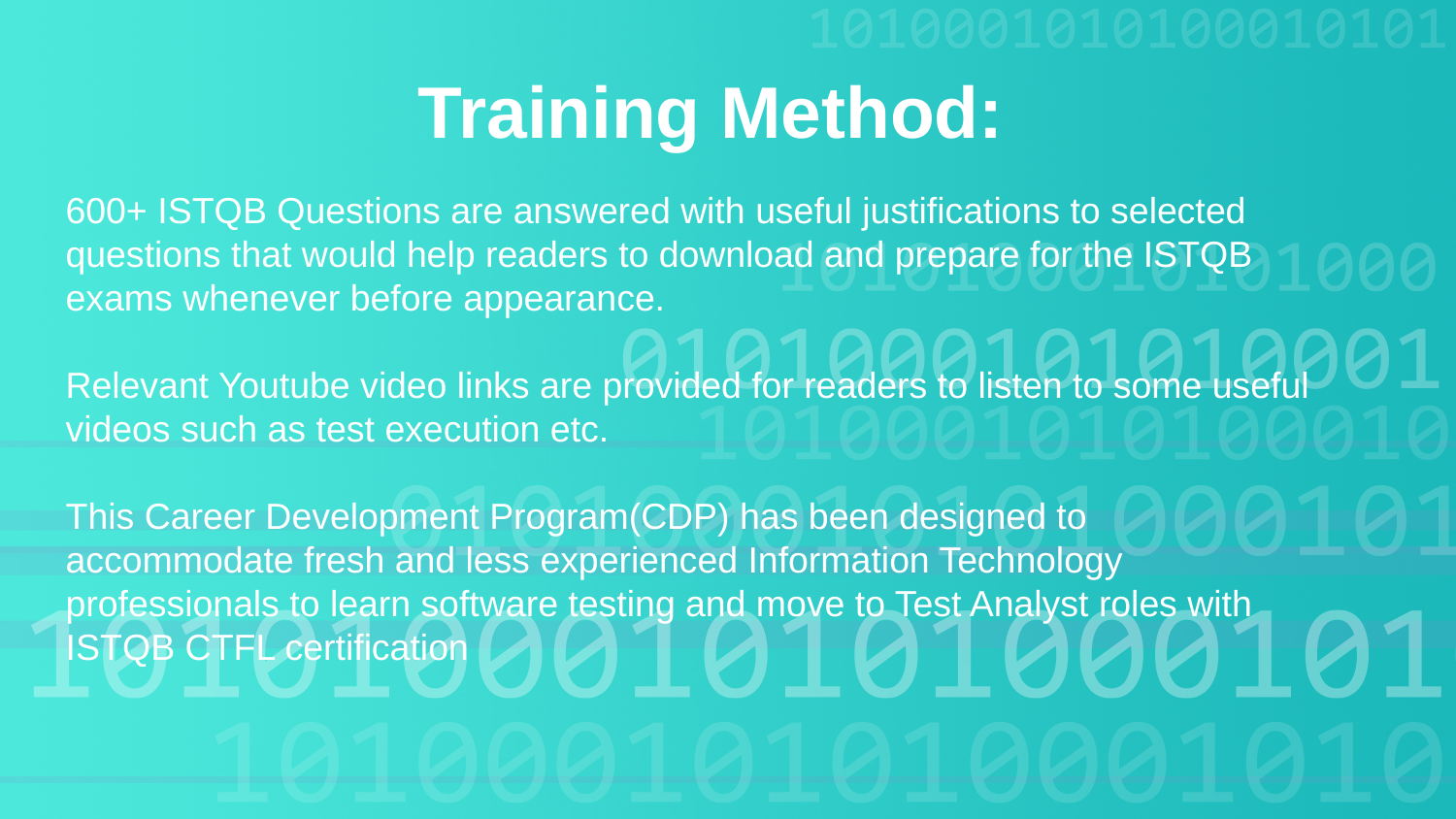

Training Method:

600+ ISTQB Questions are answered with useful justifications to selected      questions that would help readers to download and prepare for the ISTQB     exams whenever before appearance.

Relevant Youtube video links are provided for readers to listen to some useful videos such as test execution etc.

This Career Development Program(CDP) has been designed to accommodate fresh and less experienced Information Technology professionals to learn software testing and move to Test Analyst roles with ISTQB CTFL certification